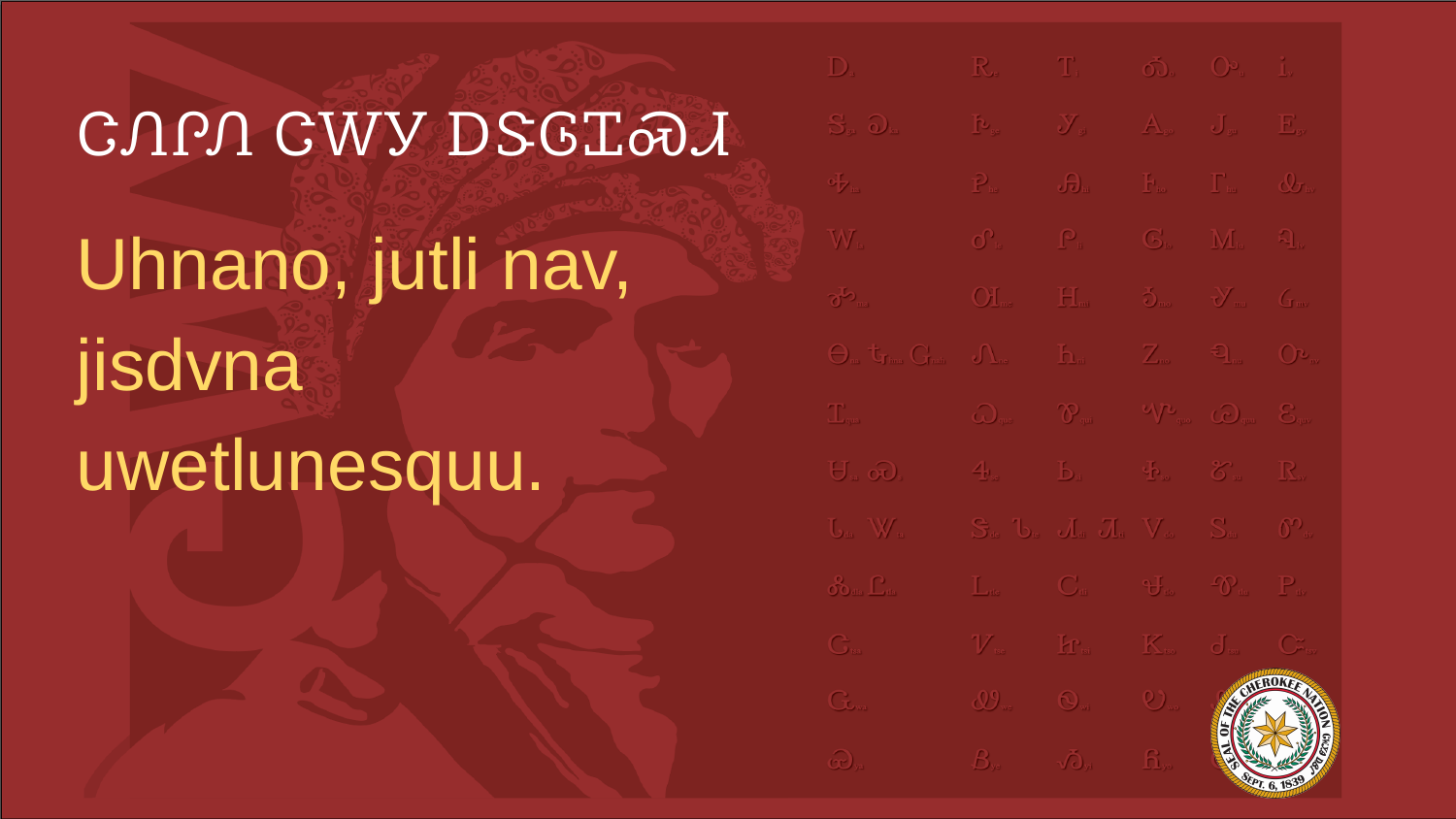

# ᏣᏁᎵᏁ ᏣᎳᎩ ᎠᏕᎶᏆᏍᏗ
Uhnano, jutli nav, jisdvna uwetlunesquu.